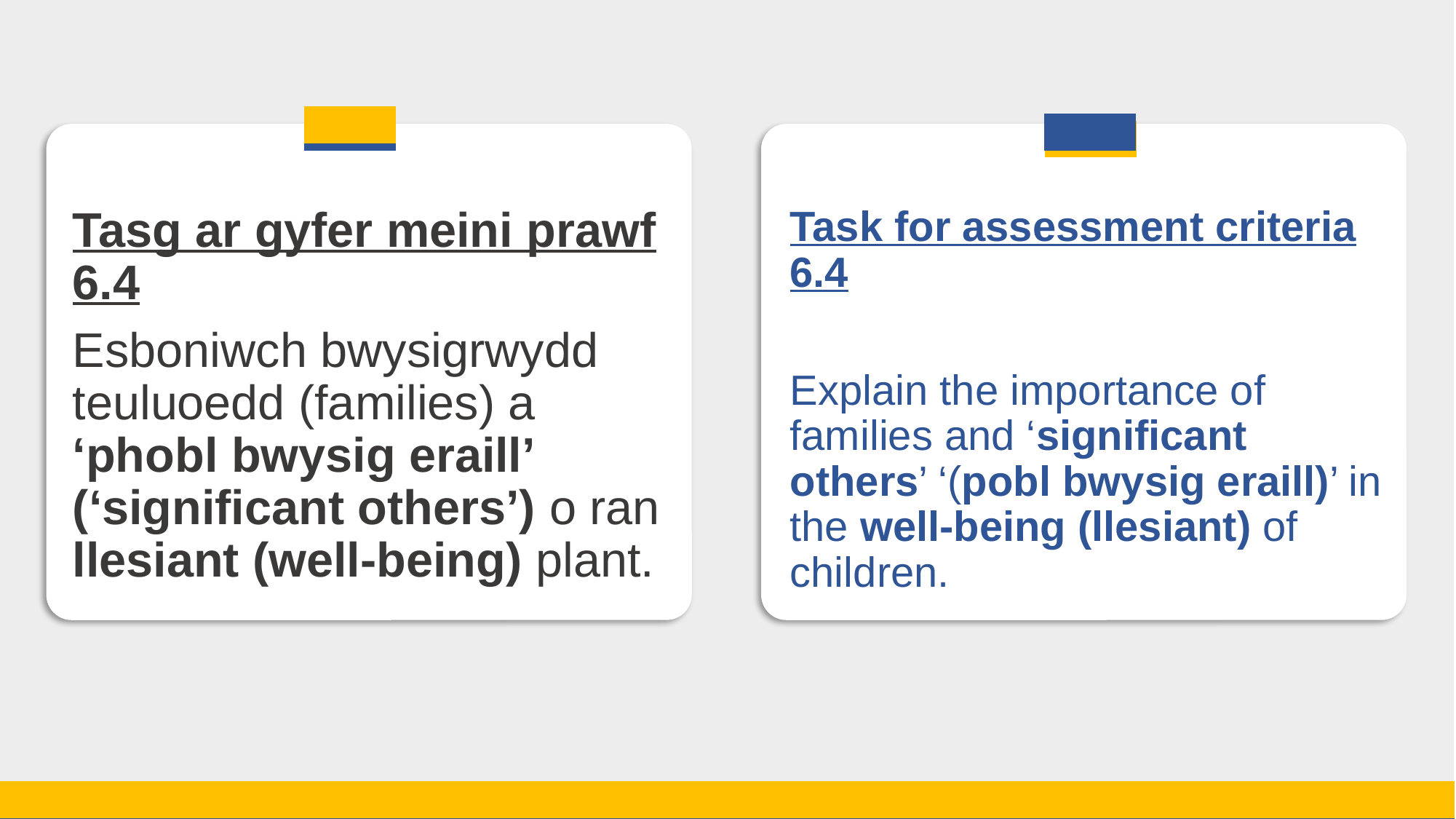

Tasg 6.4
Tasg ar gyfer meini prawf 6.4
Esboniwch bwysigrwydd  teuluoedd (families) a ‘phobl bwysig eraill’ (‘significant others’) o ran llesiant (well-being) plant.

Task for assessment criteria 6.4

Explain the importance of families and ‘significant others’ ‘(pobl bwysig eraill)’ in the well-being (llesiant) of children.